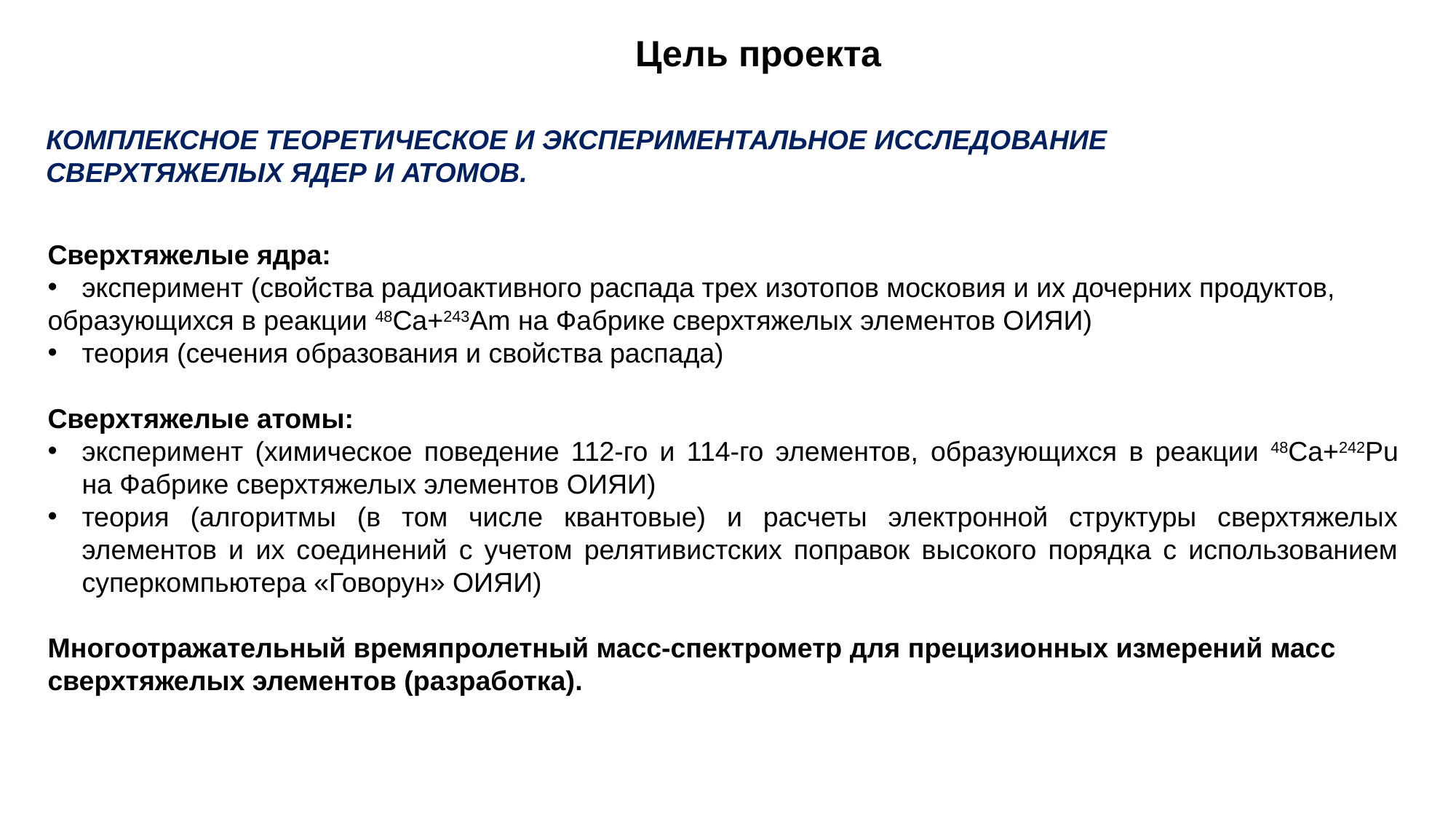

Цель проекта
КОМПЛЕКСНОЕ ТЕОРЕТИЧЕСКОЕ И ЭКСПЕРИМЕНТАЛЬНОЕ ИССЛЕДОВАНИЕ
СВЕРХТЯЖЕЛЫХ ЯДЕР И АТОМОВ.
Сверхтяжелые ядра:
эксперимент (свойства радиоактивного распада трех изотопов московия и их дочерних продуктов,
образующихся в реакции 48Ca+243Am на Фабрике сверхтяжелых элементов ОИЯИ)
теория (сечения образования и свойства распада)

Сверхтяжелые атомы:
эксперимент (химическое поведение 112-го и 114-го элементов, образующихся в реакции 48Ca+242Pu
на Фабрике сверхтяжелых элементов ОИЯИ)
теория (алгоритмы (в том числе квантовые) и расчеты электронной структуры сверхтяжелых элементов и их соединений с учетом релятивистских поправок высокого порядка с использованием суперкомпьютера «Говорун» ОИЯИ)

Многоотражательный времяпролетный масс-спектрометр для прецизионных измерений масс сверхтяжелых элементов (разработка).